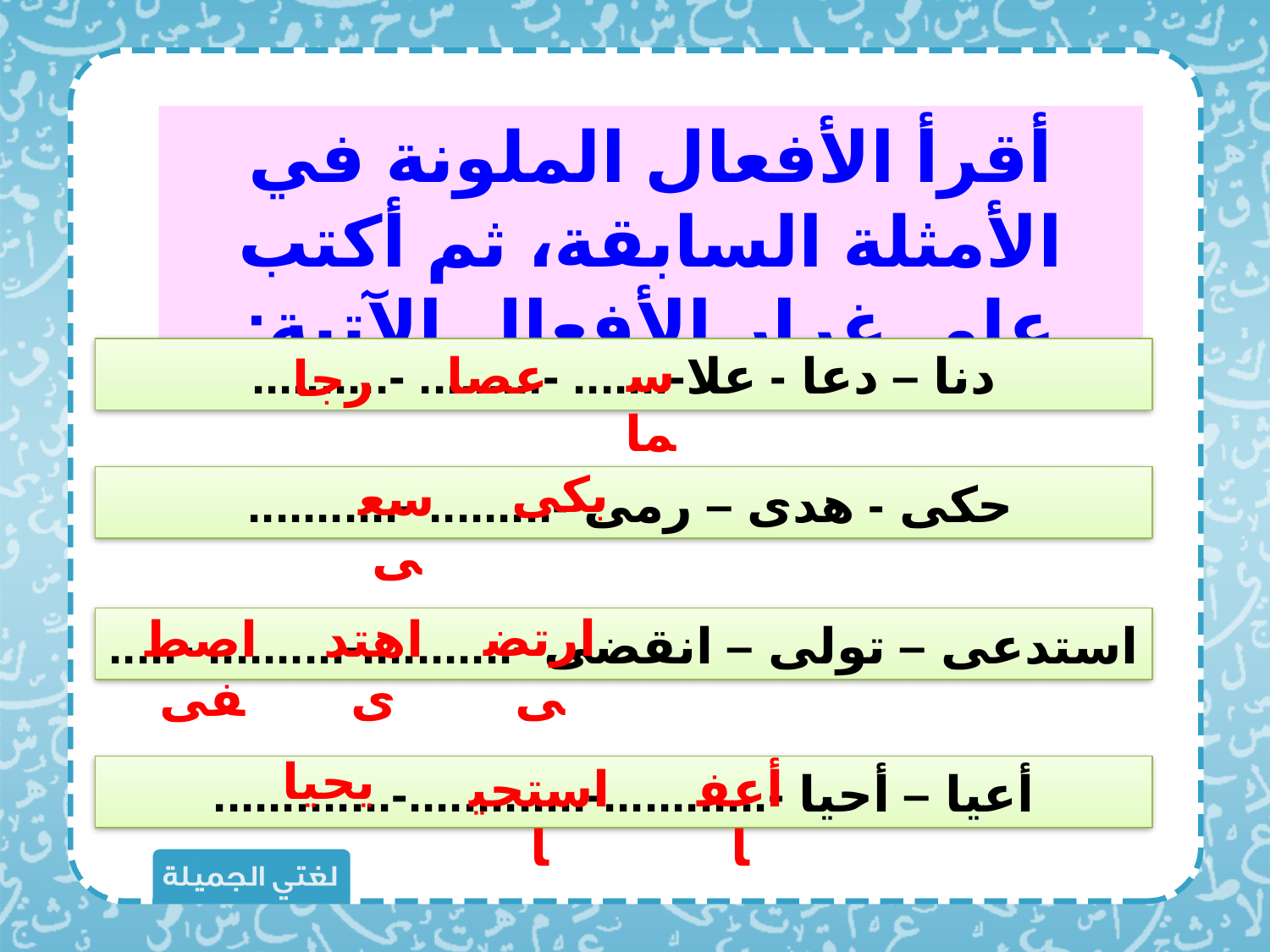

أقرأ الأفعال الملونة في الأمثلة السابقة، ثم أكتب على غرار الأفعال الآتية:
سما
دنا – دعا - علا-....... -......... -..........
عصا
رجا
بكى
سعى
حكى - هدى – رمى -......... -...........
ارتضى
اهتدى
اصطفى
استدعى – تولى – انقضى -...........-.......... -.....
يحيا
استحيا
أعفا
أعيا – أحيا -............-.............-.............